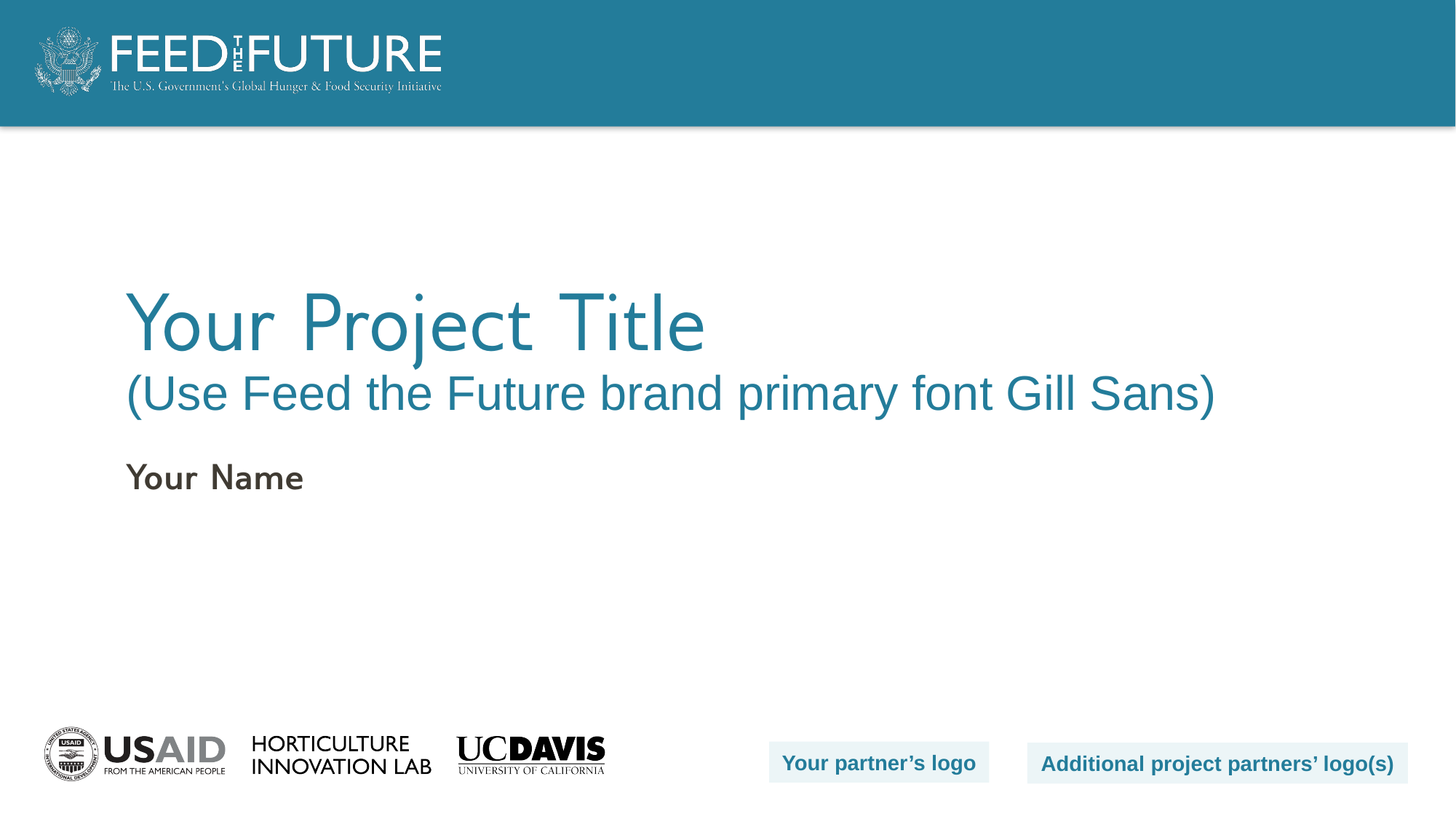

# Your Project Title (Use Feed the Future brand primary font Gill Sans)
Your Name
Your partner’s logo
Additional project partners’ logo(s)